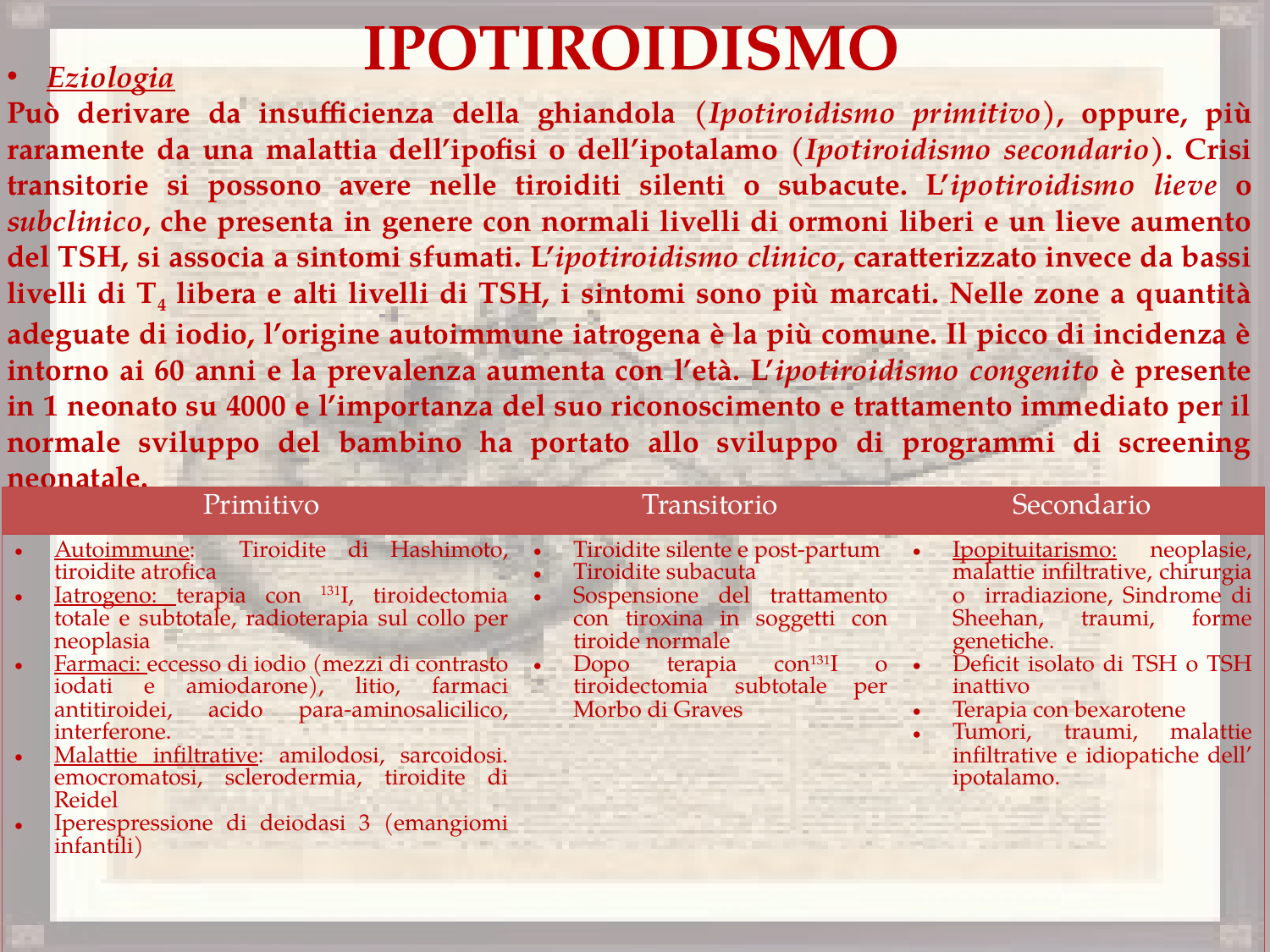

Ipotiroidismo
Eziologia
Può derivare da insufficienza della ghiandola (Ipotiroidismo primitivo), oppure, più raramente da una malattia dell’ipofisi o dell’ipotalamo (Ipotiroidismo secondario). Crisi transitorie si possono avere nelle tiroiditi silenti o subacute. L’ipotiroidismo lieve o subclinico, che presenta in genere con normali livelli di ormoni liberi e un lieve aumento del TSH, si associa a sintomi sfumati. L’ipotiroidismo clinico, caratterizzato invece da bassi livelli di T4 libera e alti livelli di TSH, i sintomi sono più marcati. Nelle zone a quantità adeguate di iodio, l’origine autoimmune iatrogena è la più comune. Il picco di incidenza è intorno ai 60 anni e la prevalenza aumenta con l’età. L’ipotiroidismo congenito è presente in 1 neonato su 4000 e l’importanza del suo riconoscimento e trattamento immediato per il normale sviluppo del bambino ha portato allo sviluppo di programmi di screening neonatale.

| Primitivo | Transitorio | Secondario |
| --- | --- | --- |
| Autoimmune: Tiroidite di Hashimoto, tiroidite atrofica Iatrogeno: terapia con 131I, tiroidectomia totale e subtotale, radioterapia sul collo per neoplasia Farmaci: eccesso di iodio (mezzi di contrasto iodati e amiodarone), litio, farmaci antitiroidei, acido para-aminosalicilico, interferone. Malattie infiltrative: amilodosi, sarcoidosi. emocromatosi, sclerodermia, tiroidite di Reidel Iperespressione di deiodasi 3 (emangiomi infantili) | Tiroidite silente e post-partum Tiroidite subacuta Sospensione del trattamento con tiroxina in soggetti con tiroide normale Dopo terapia con131I o tiroidectomia subtotale per Morbo di Graves | Ipopituitarismo: neoplasie, malattie infiltrative, chirurgia o irradiazione, Sindrome di Sheehan, traumi, forme genetiche. Deficit isolato di TSH o TSH inattivo Terapia con bexarotene Tumori, traumi, malattie infiltrative e idiopatiche dell’ ipotalamo. |